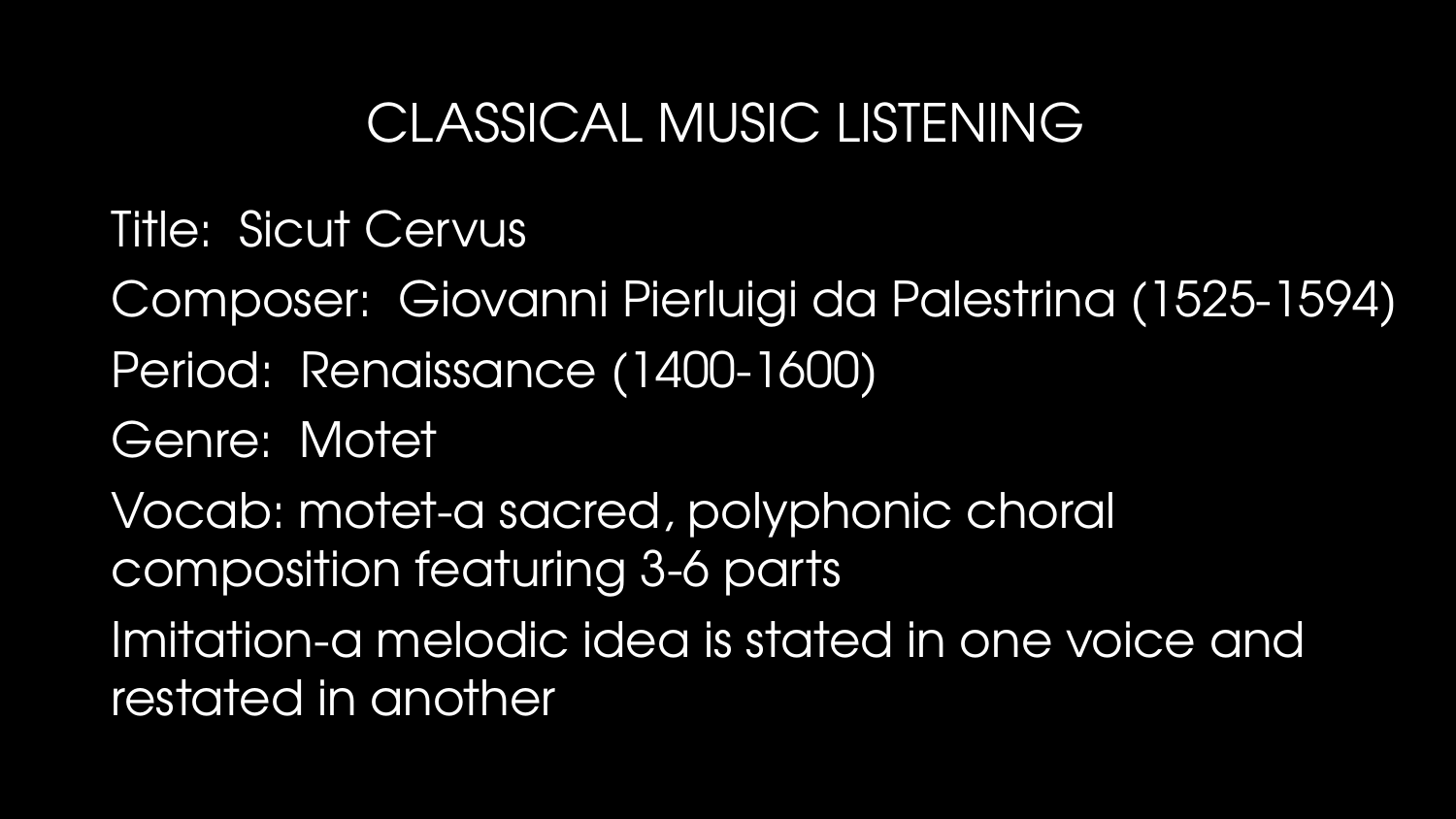

CLASSICAL MUSIC LISTENING

Title:  Sicut Cervus
Composer:  Giovanni Pierluigi da Palestrina (1525-1594)
Period:  Renaissance (1400-1600)
Genre:  Motet
Vocab: motet-a sacred, polyphonic choral composition featuring 3-6 parts
Imitation-a melodic idea is stated in one voice and restated in another